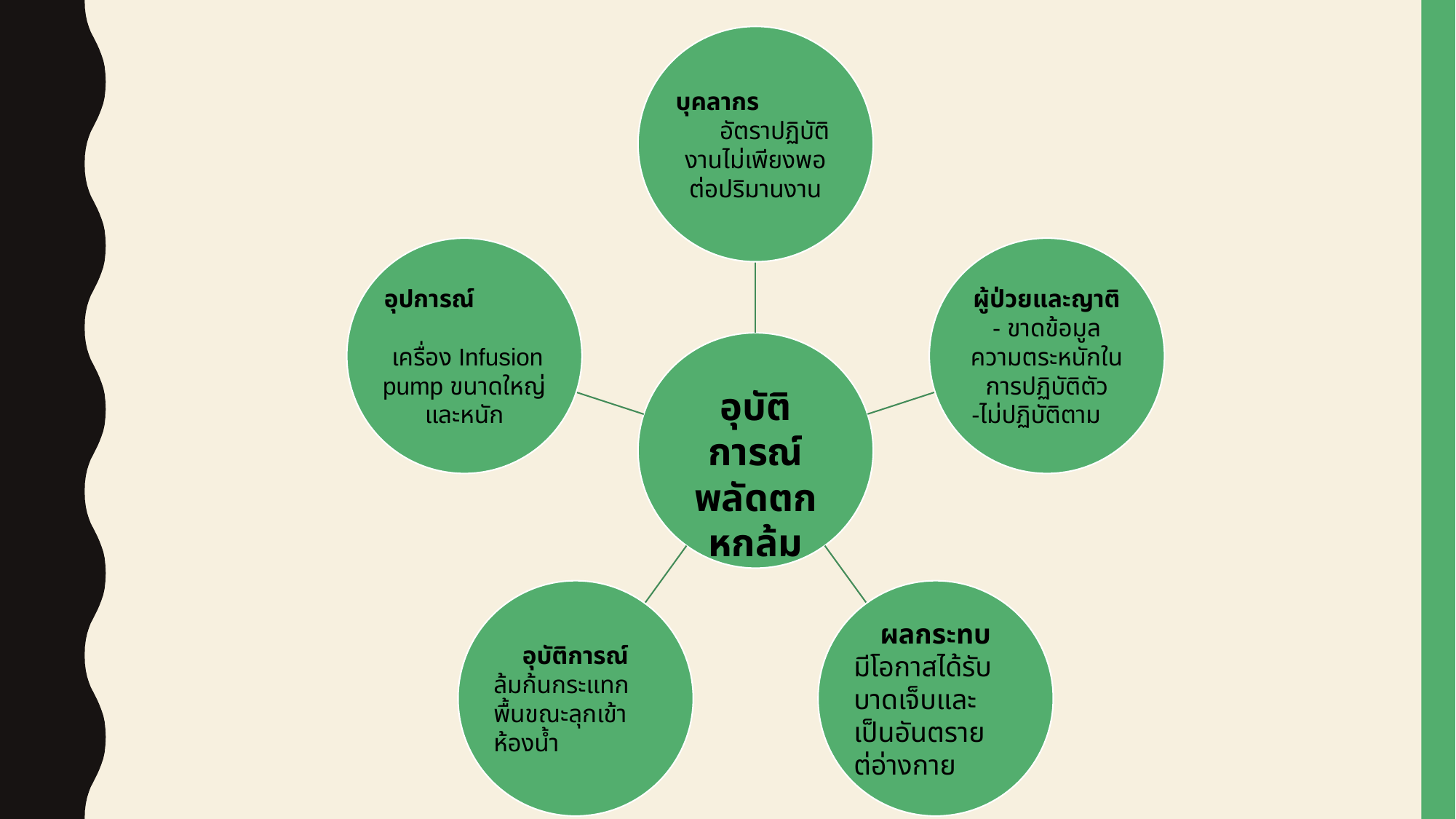

อุบัติการณ์
พลัดตกหกล้ม

บุคลากร                   อัตราปฏิบัติงานไม่เพียงพอต่อปริมานงาน

ผู้ป่วยและญาติ
- ขาดข้อมูล ความตระหนักในการปฏิบัติตัว
 -ไม่ปฏิบัติตาม

ผลกระทบ
มีโอกาสได้รับบาดเจ็บและเป็นอันตรายต่อ่างกาย

อุบัติการณ์
ล้มก้นกระแทกพื้นขณะลุกเข้าห้องน้ำ

อุปการณ์
 เครื่อง Infusion pump ขนาดใหญ่และหนัก